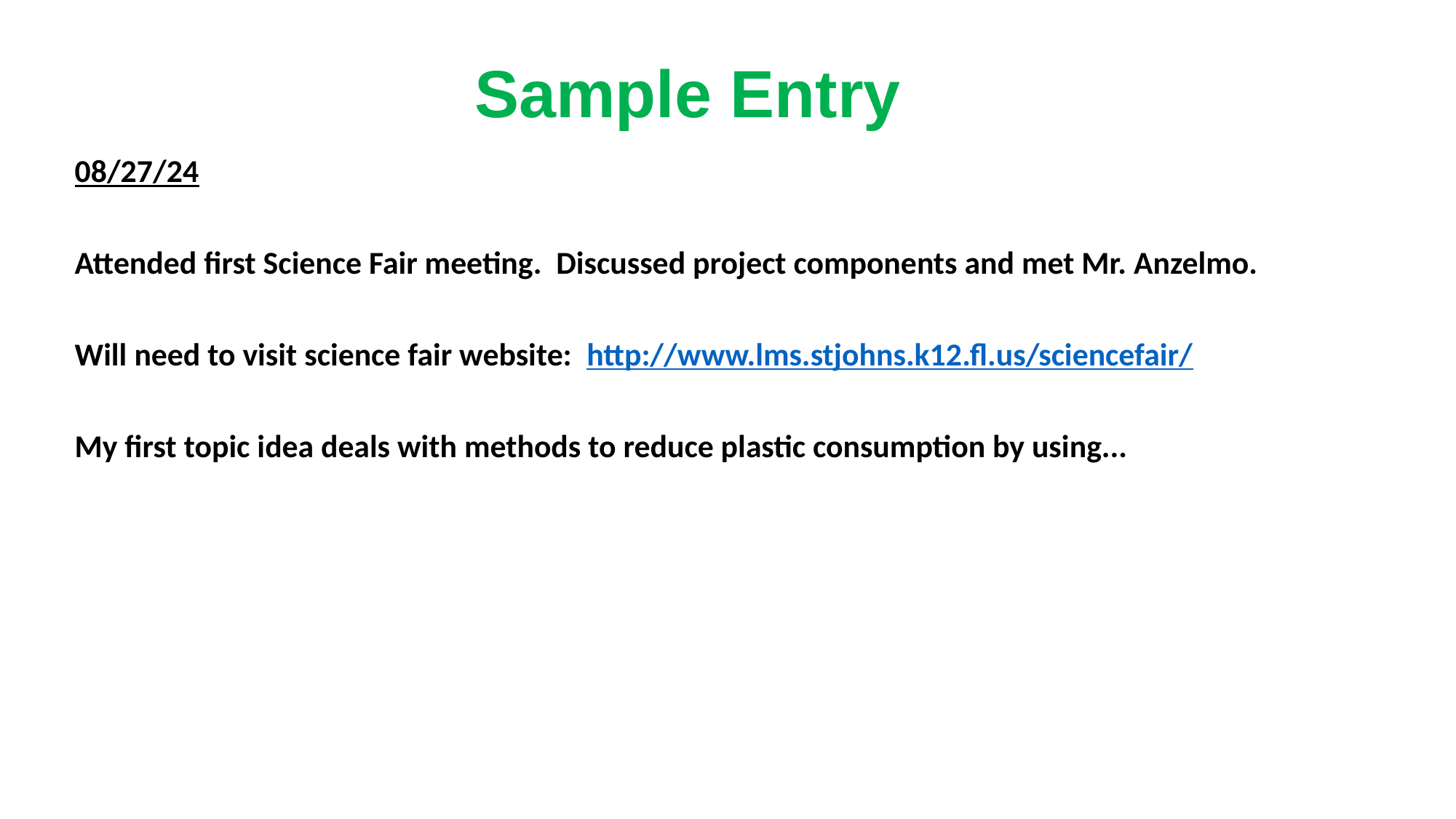

Sample Entry
08/27/24

Attended first Science Fair meeting.  Discussed project components and met Mr. Anzelmo.

Will need to visit science fair website:  http://www.lms.stjohns.k12.fl.us/sciencefair/

My first topic idea deals with methods to reduce plastic consumption by using...